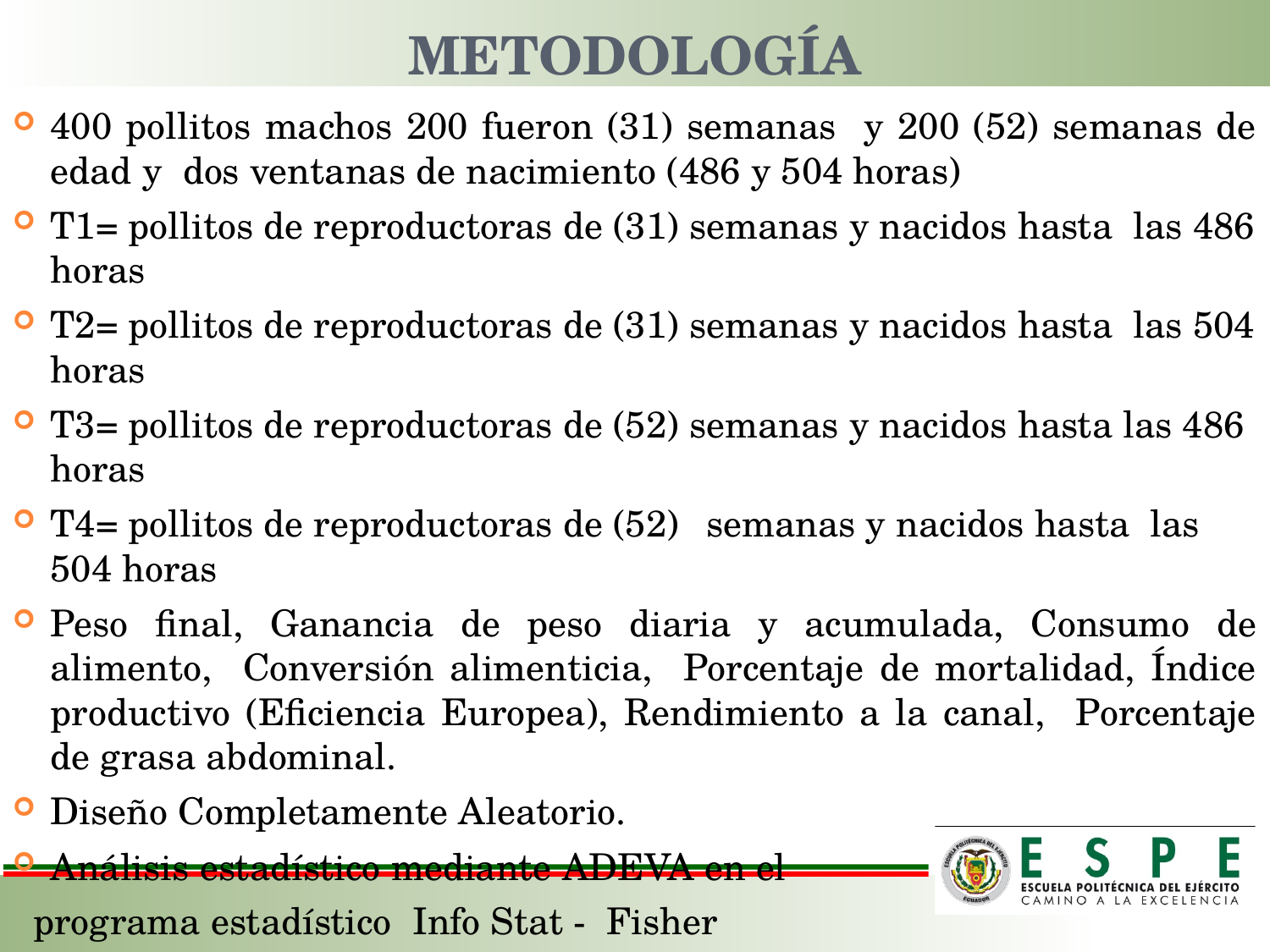

# METODOLOGÍA
400 pollitos machos 200 fueron (31) semanas  y 200 (52) semanas de edad y  dos ventanas de nacimiento (486 y 504 horas)
T1= pollitos de reproductoras de (31) semanas y nacidos hasta  las 486 horas
T2= pollitos de reproductoras de (31) semanas y nacidos hasta  las 504 horas
T3= pollitos de reproductoras de (52) semanas y nacidos hasta las 486 horas
T4= pollitos de reproductoras de (52)	  semanas y nacidos hasta  las 504 horas
Peso final, Ganancia de peso diaria y acumulada, Consumo de alimento,  Conversión alimenticia,  Porcentaje de mortalidad, Índice productivo (Eficiencia Europea), Rendimiento a la canal,  Porcentaje de grasa abdominal.
Diseño Completamente Aleatorio.
Análisis estadístico mediante ADEVA en el
  programa estadístico  Info Stat -  Fisher